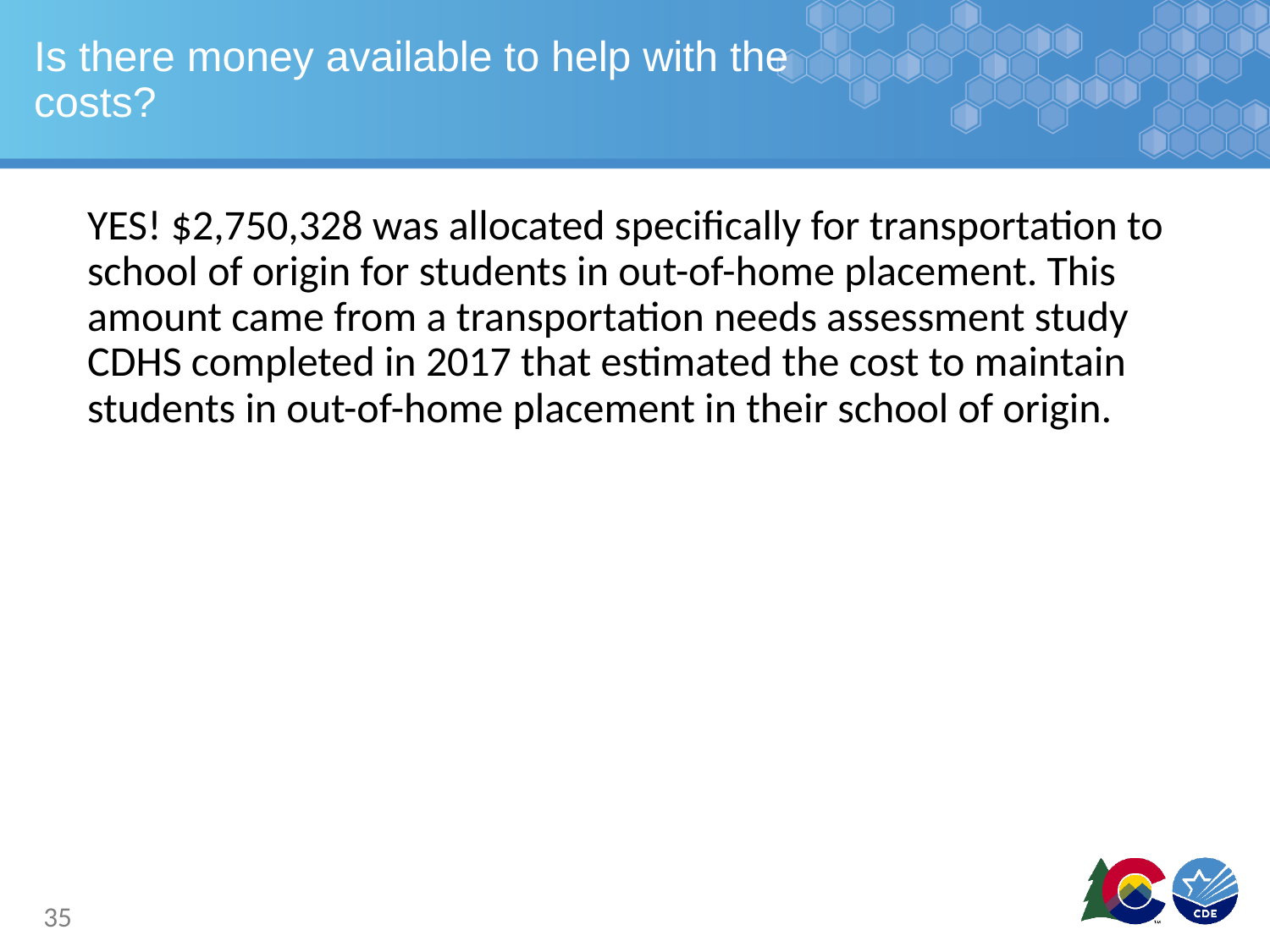

# Is there money available to help with the costs?
YES! $2,750,328 was allocated specifically for transportation to school of origin for students in out-of-home placement. This amount came from a transportation needs assessment study CDHS completed in 2017 that estimated the cost to maintain students in out-of-home placement in their school of origin.

35